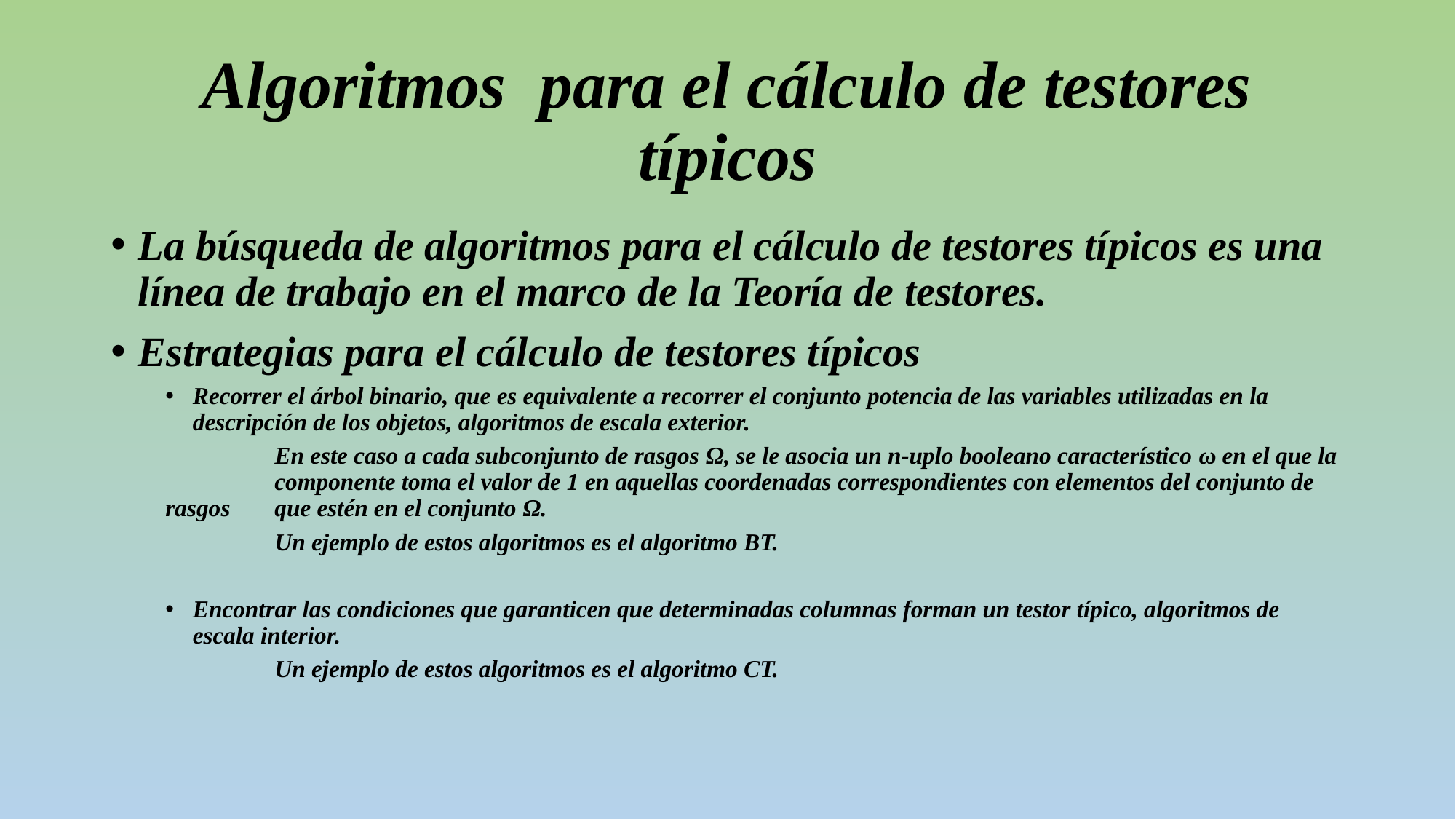

# Algoritmos  para el cálculo de testores típicos
La búsqueda de algoritmos para el cálculo de testores típicos es una línea de trabajo en el marco de la Teoría de testores.
Estrategias para el cálculo de testores típicos
Recorrer el árbol binario, que es equivalente a recorrer el conjunto potencia de las variables utilizadas en la descripción de los objetos, algoritmos de escala exterior.
	En este caso a cada subconjunto de rasgos Ω, se le asocia un n-uplo booleano característico ω en el que la 	componente toma el valor de 1 en aquellas coordenadas correspondientes con elementos del conjunto de rasgos 	que estén en el conjunto Ω.
	Un ejemplo de estos algoritmos es el algoritmo BT.

Encontrar las condiciones que garanticen que determinadas columnas forman un testor típico, algoritmos de escala interior.
	Un ejemplo de estos algoritmos es el algoritmo CT.